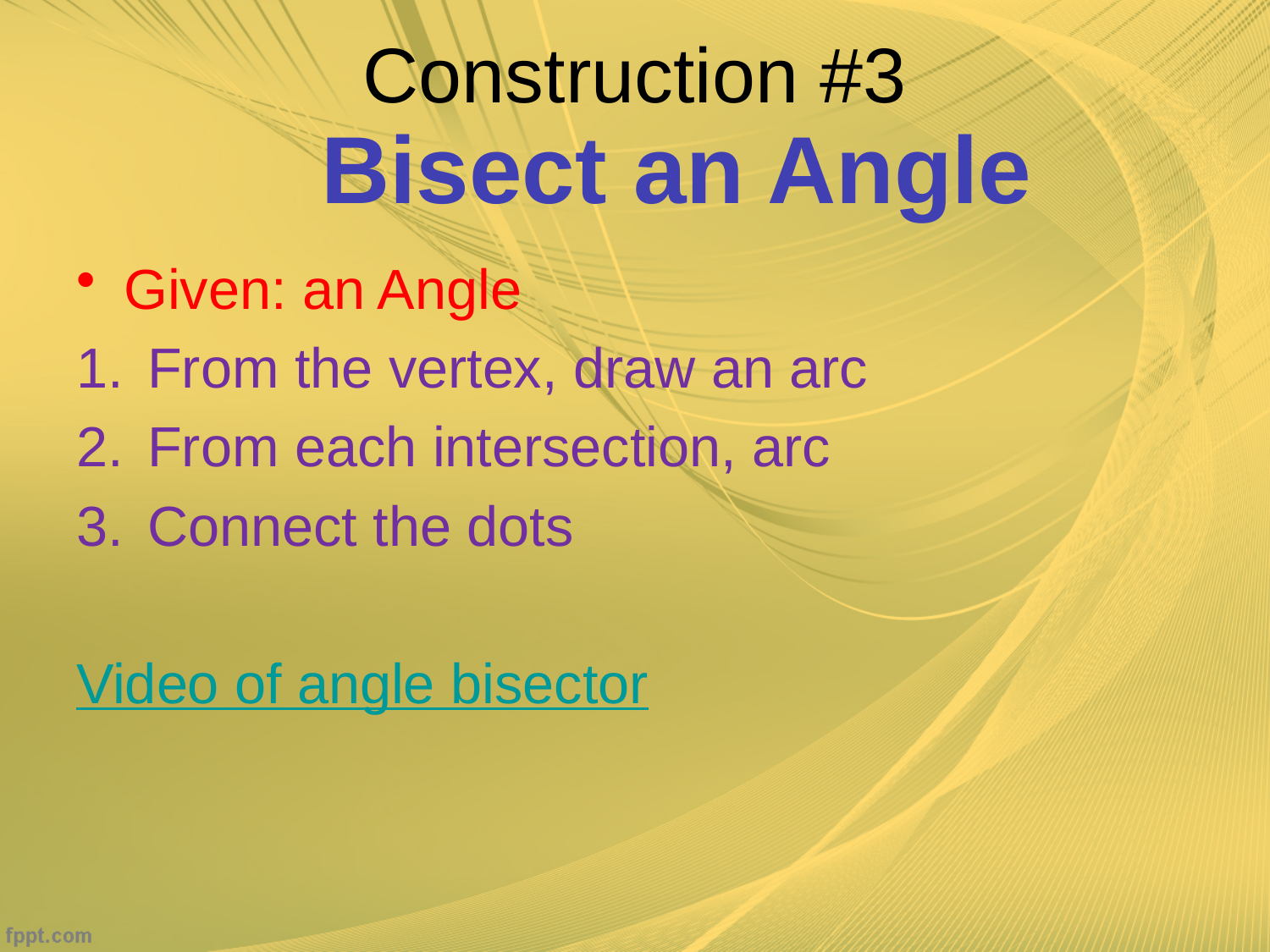

# Construction #3
Bisect an Angle
Given: an Angle
From the vertex, draw an arc
From each intersection, arc
Connect the dots

Video of angle bisector